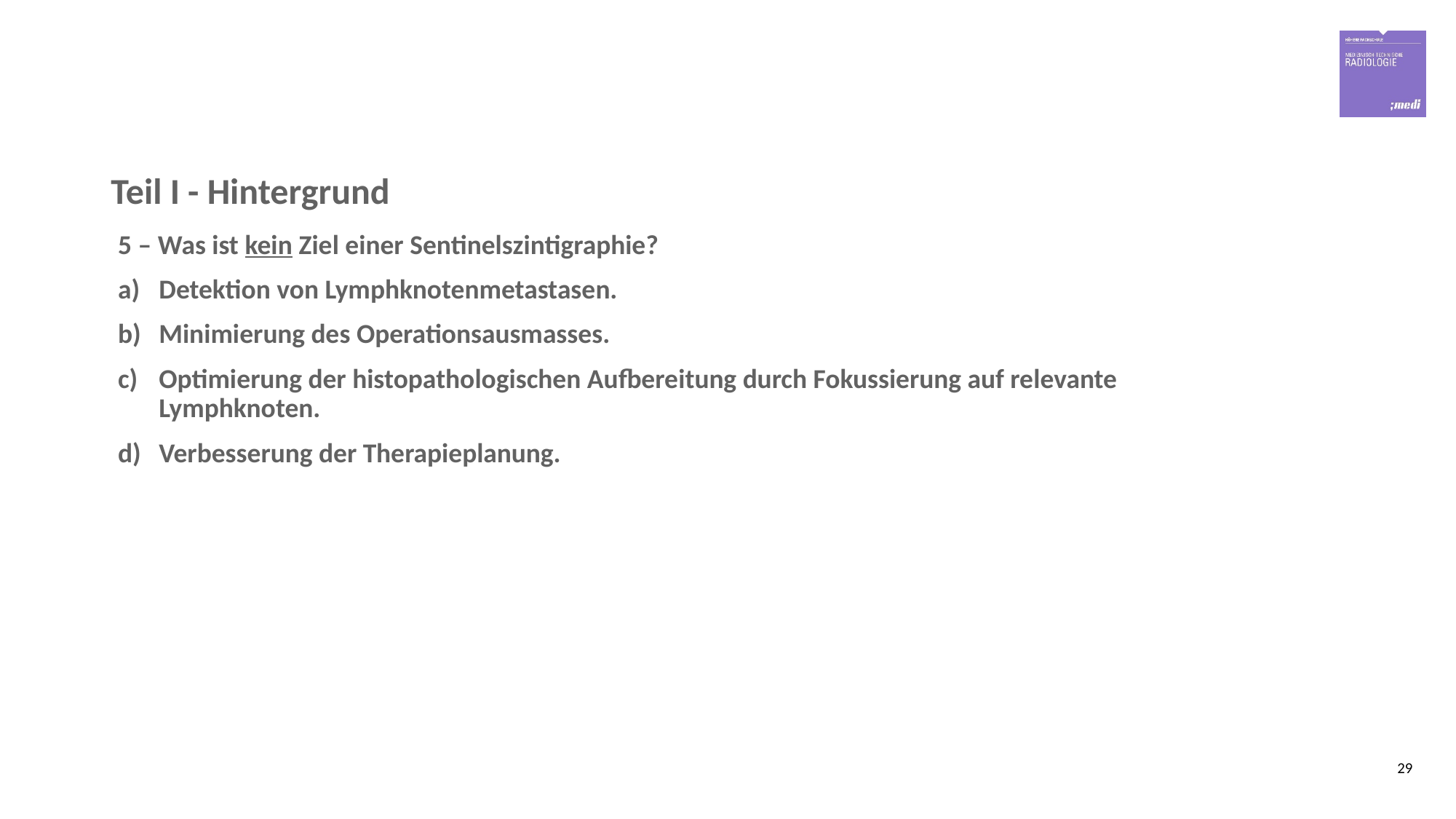

# Teil I - Hintergrund
5 – Was ist kein Ziel einer Sentinelszintigraphie?
Detektion von Lymphknotenmetastasen.
Minimierung des Operationsausmasses.
Optimierung der histopathologischen Aufbereitung durch Fokussierung auf relevante Lymphknoten.
Verbesserung der Therapieplanung.
29